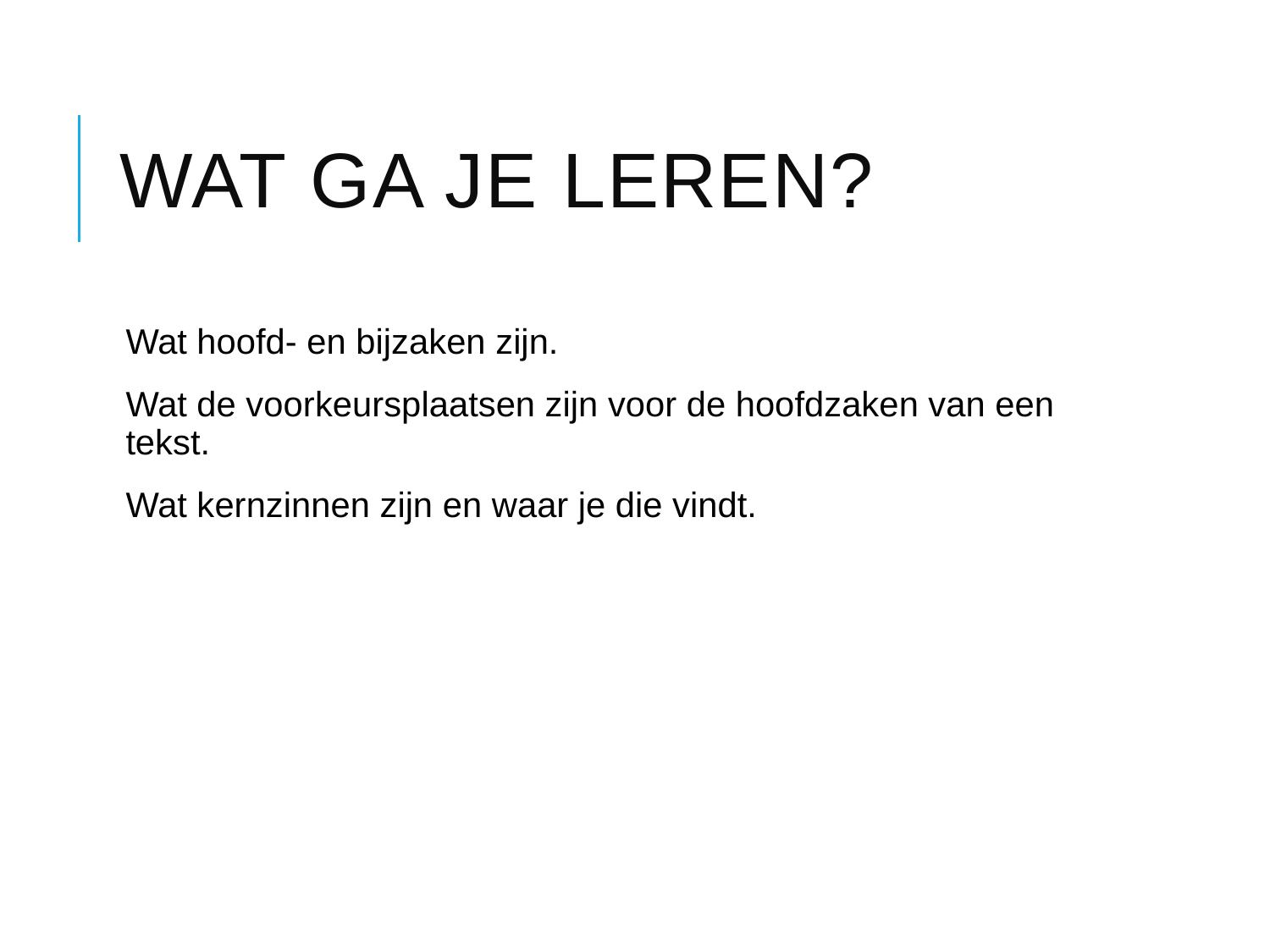

# Wat ga je leren?
Wat hoofd- en bijzaken zijn.
Wat de voorkeursplaatsen zijn voor de hoofdzaken van een tekst.
Wat kernzinnen zijn en waar je die vindt.